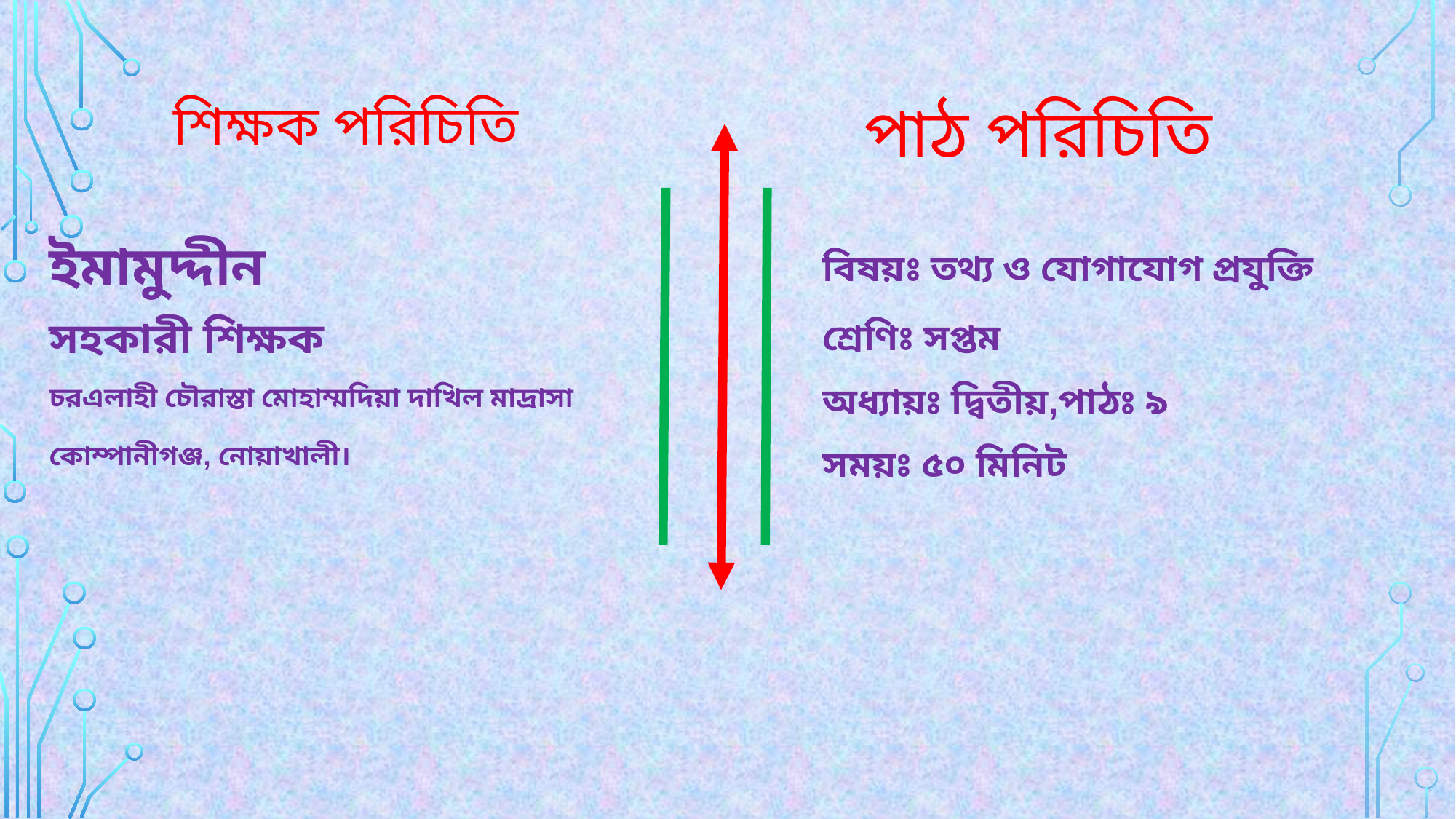

শিক্ষক পরিচিতি
পাঠ পরিচিতি
ইমামুদ্দীন

সহকারী শিক্ষক

চরএলাহী চৌরাস্তা মোহাম্মদিয়া দাখিল মাদ্রাসা

কোম্পানীগঞ্জ, নোয়াখালী।

বিষয়ঃ তথ্য ও যোগাযোগ প্রযুক্তি

শ্রেণিঃ সপ্তম

অধ্যায়ঃ দ্বিতীয়,পাঠঃ ৯

সময়ঃ ৫০ মিনিট